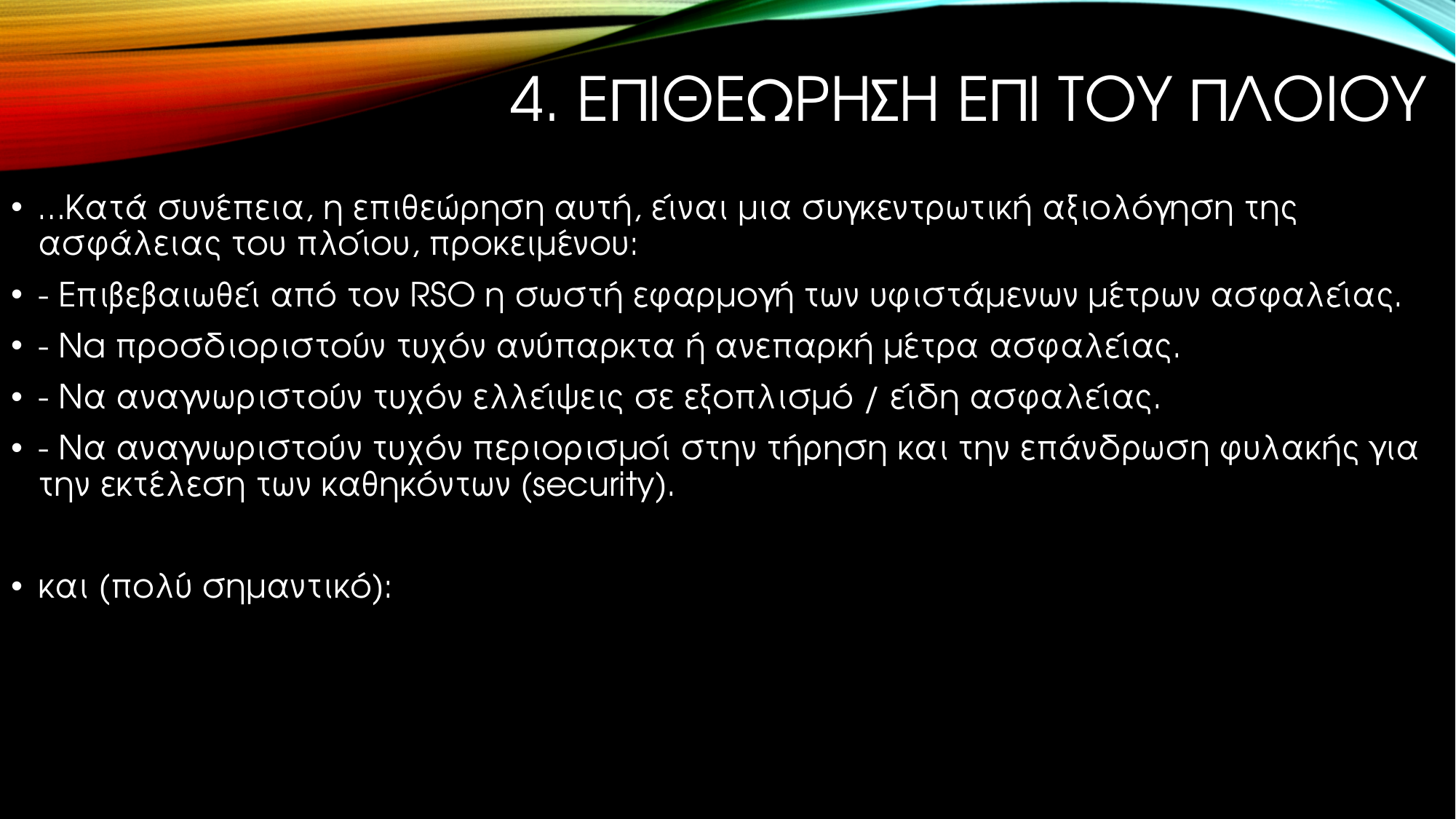

# 4. Επιθεωρηση επι του πλοιου

…Κατά συνέπεια, η επιθεώρηση αυτή, είναι μια συγκεντρωτική αξιολόγηση της ασφάλειας του πλοίου, προκειμένου:
- Επιβεβαιωθεί από τον RSO η σωστή εφαρμογή των υφιστάμενων μέτρων ασφαλείας.
- Na προσδιοριστούν τυχόν ανύπαρκτα ή ανεπαρκή μέτρα ασφαλείας.
- Nα αναγνωριστούν τυχόν ελλείψεις σε εξοπλισμό / είδη ασφαλείας.
- Να αναγνωριστούν τυχόν περιορισμοί στην τήρηση και την επάνδρωση φυλακής για την εκτέλεση των καθηκόντων (security).

και (πολύ σημαντικό):